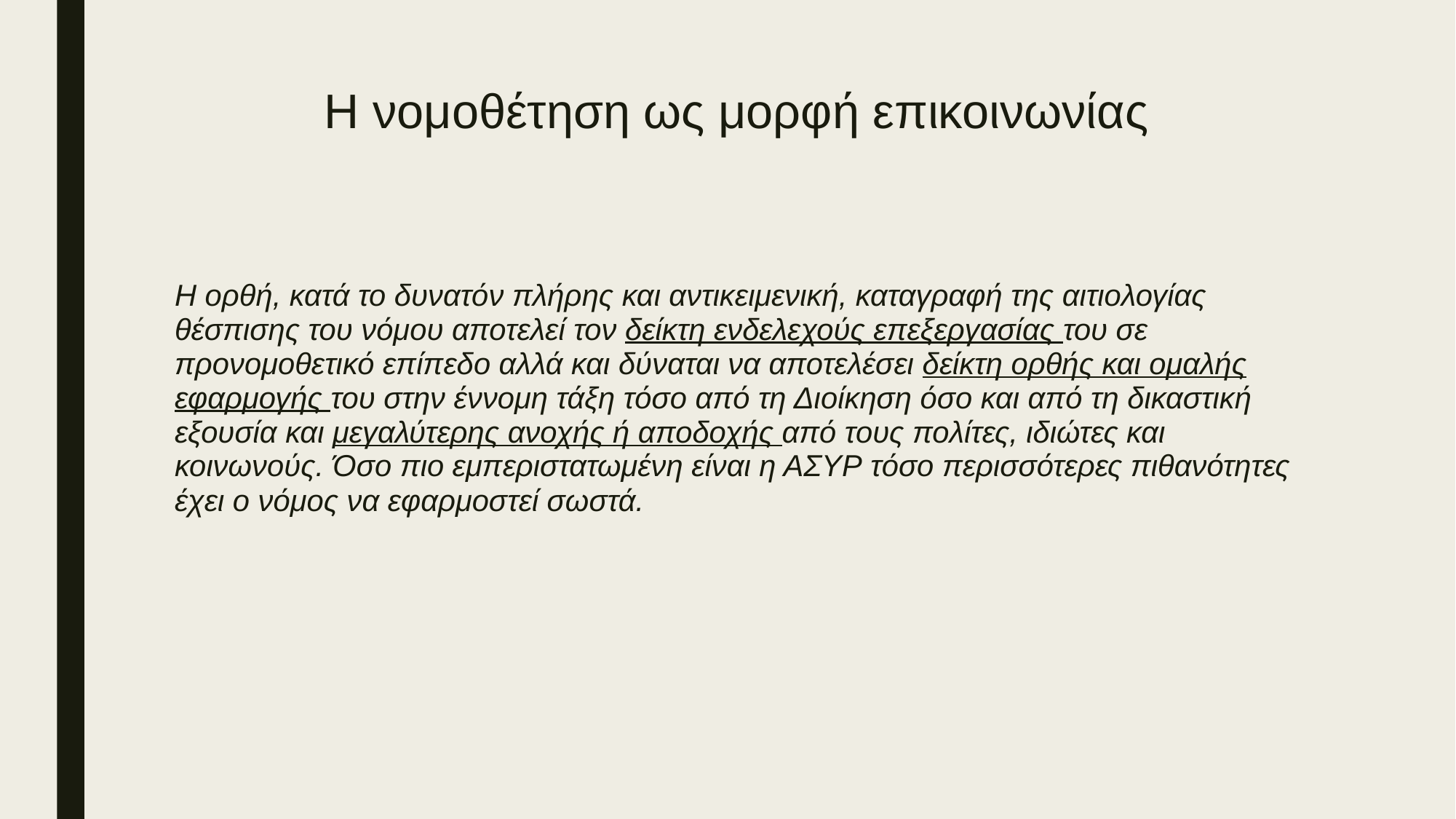

# Η νομοθέτηση ως μορφή επικοινωνίας
Η ορθή, κατά το δυνατόν πλήρης και αντικειμενική, καταγραφή της αιτιολογίας θέσπισης του νόμου αποτελεί τον δείκτη ενδελεχούς επεξεργασίας του σε προνομοθετικό επίπεδο αλλά και δύναται να αποτελέσει δείκτη ορθής και ομαλής εφαρμογής του στην έννομη τάξη τόσο από τη Διοίκηση όσο και από τη δικαστική εξουσία και μεγαλύτερης ανοχής ή αποδοχής από τους πολίτες, ιδιώτες και κοινωνούς. Όσο πιο εμπεριστατωμένη είναι η ΑΣΥΡ τόσο περισσότερες πιθανότητες έχει ο νόμος να εφαρμοστεί σωστά.